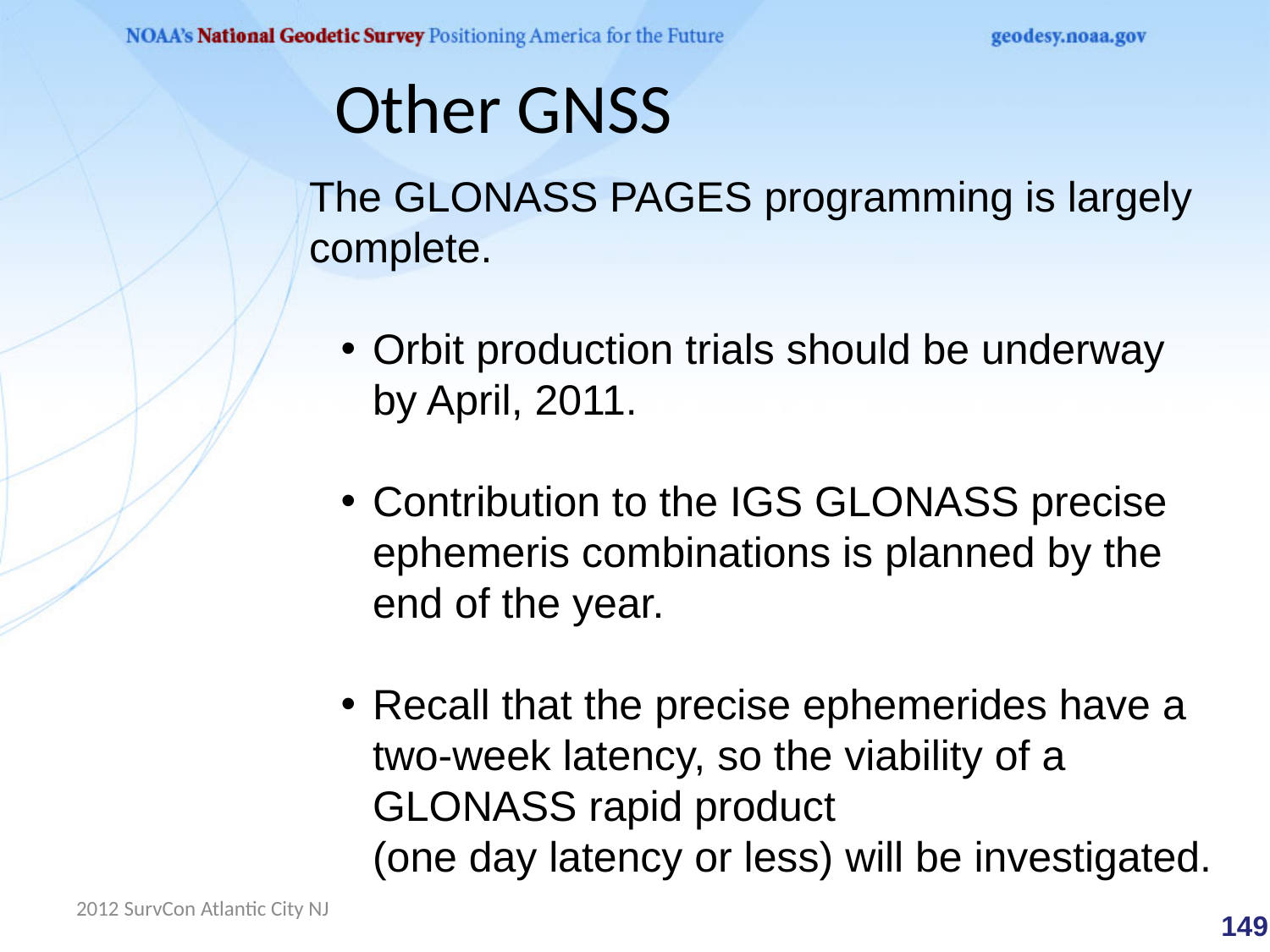

# Other GNSS
The GLONASS PAGES programming is largely complete.

Orbit production trials should be underway by April, 2011.

Contribution to the IGS GLONASS precise ephemeris combinations is planned by the end of the year.

Recall that the precise ephemerides have a two-week latency, so the viability of a GLONASS rapid product
(one day latency or less) will be investigated.
2012 SurvCon Atlantic City NJ

 149